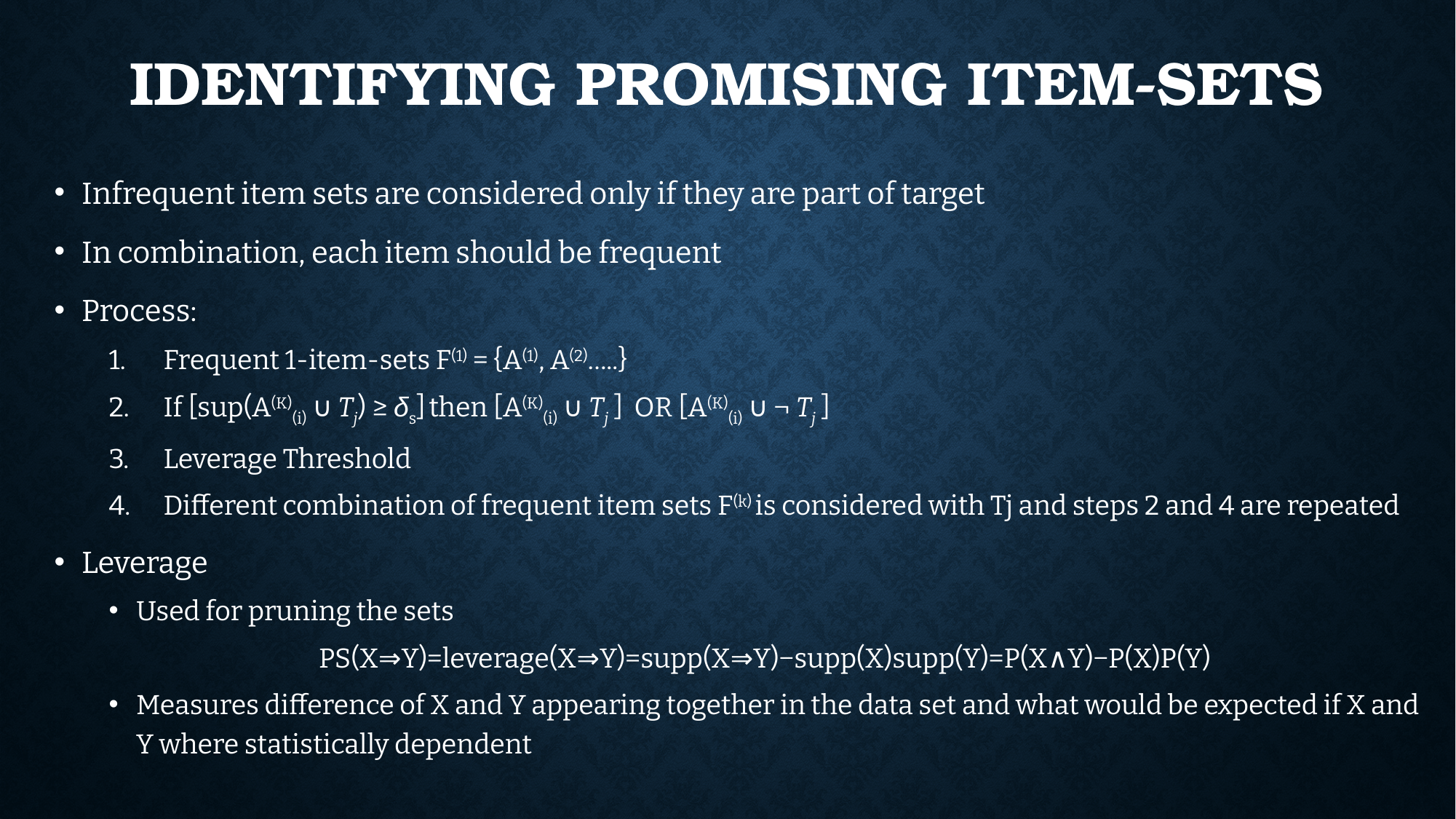

# Identifying Promising Item-Sets
Infrequent item sets are considered only if they are part of target
In combination, each item should be frequent
Process:
Frequent 1-item-sets F(1) = {A(1), A(2)…..}
If [sup(A(K)(i) ∪ Tj) ≥ δs] then [A(K)(i) ∪ Tj ]  OR [A(K)(i) ∪ ¬ Tj ]
Leverage Threshold
Different combination of frequent item sets F(k) is considered with Tj and steps 2 and 4 are repeated
Leverage
Used for pruning the sets
PS(X⇒Y)=leverage(X⇒Y)=supp(X⇒Y)−supp(X)supp(Y)=P(X∧Y)−P(X)P(Y)
Measures difference of X and Y appearing together in the data set and what would be expected if X and Y where statistically dependent